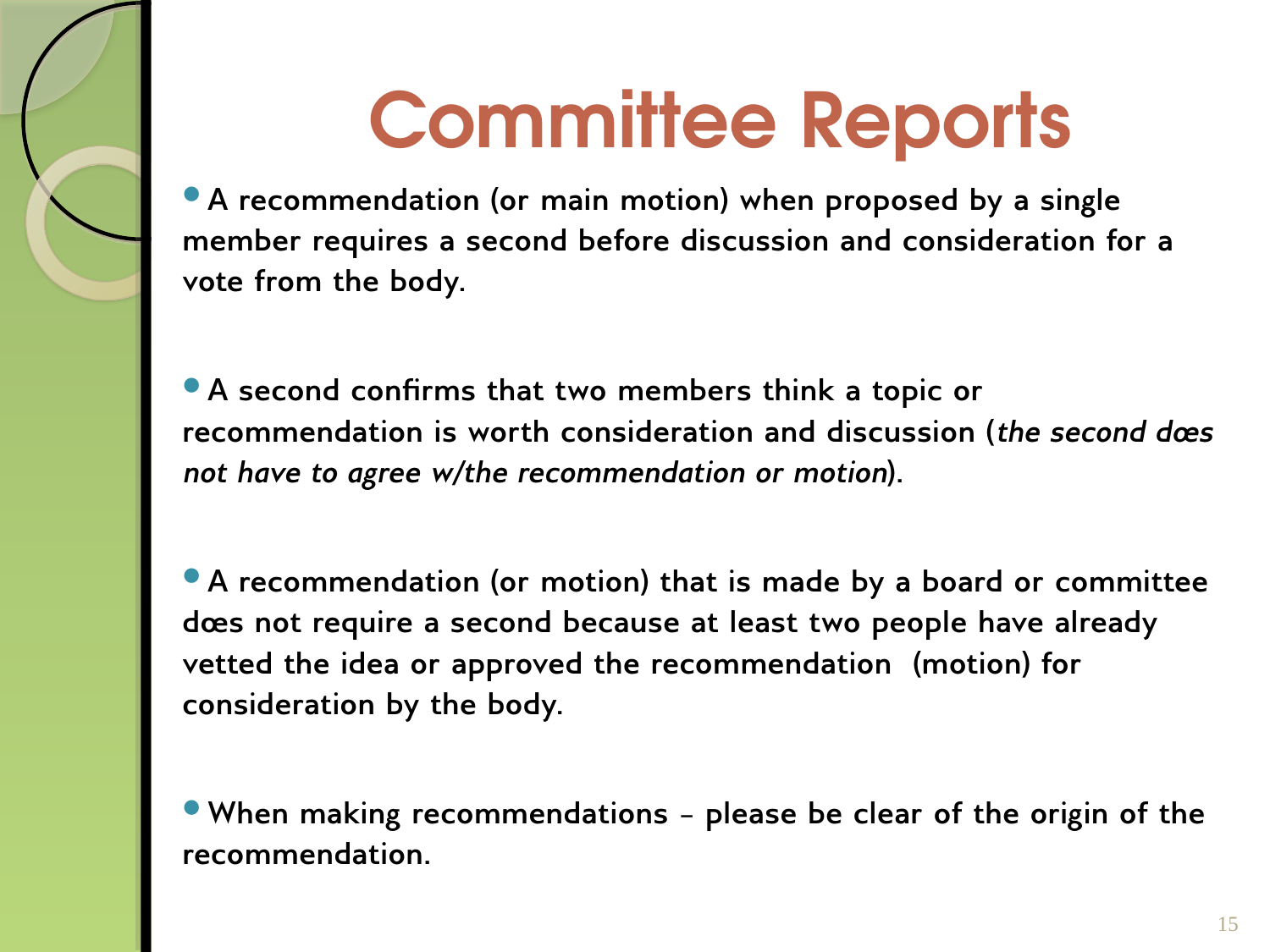

# Committee Reports
A recommendation (or main motion) when proposed by a single member requires a second before discussion and consideration for a vote from the body.

A second confirms that two members think a topic or recommendation is worth consideration and discussion (the second does not have to agree w/the recommendation or motion).

A recommendation (or motion) that is made by a board or committee does not require a second because at least two people have already vetted the idea or approved the recommendation  (motion) for consideration by the body.

When making recommendations – please be clear of the origin of the recommendation.

15